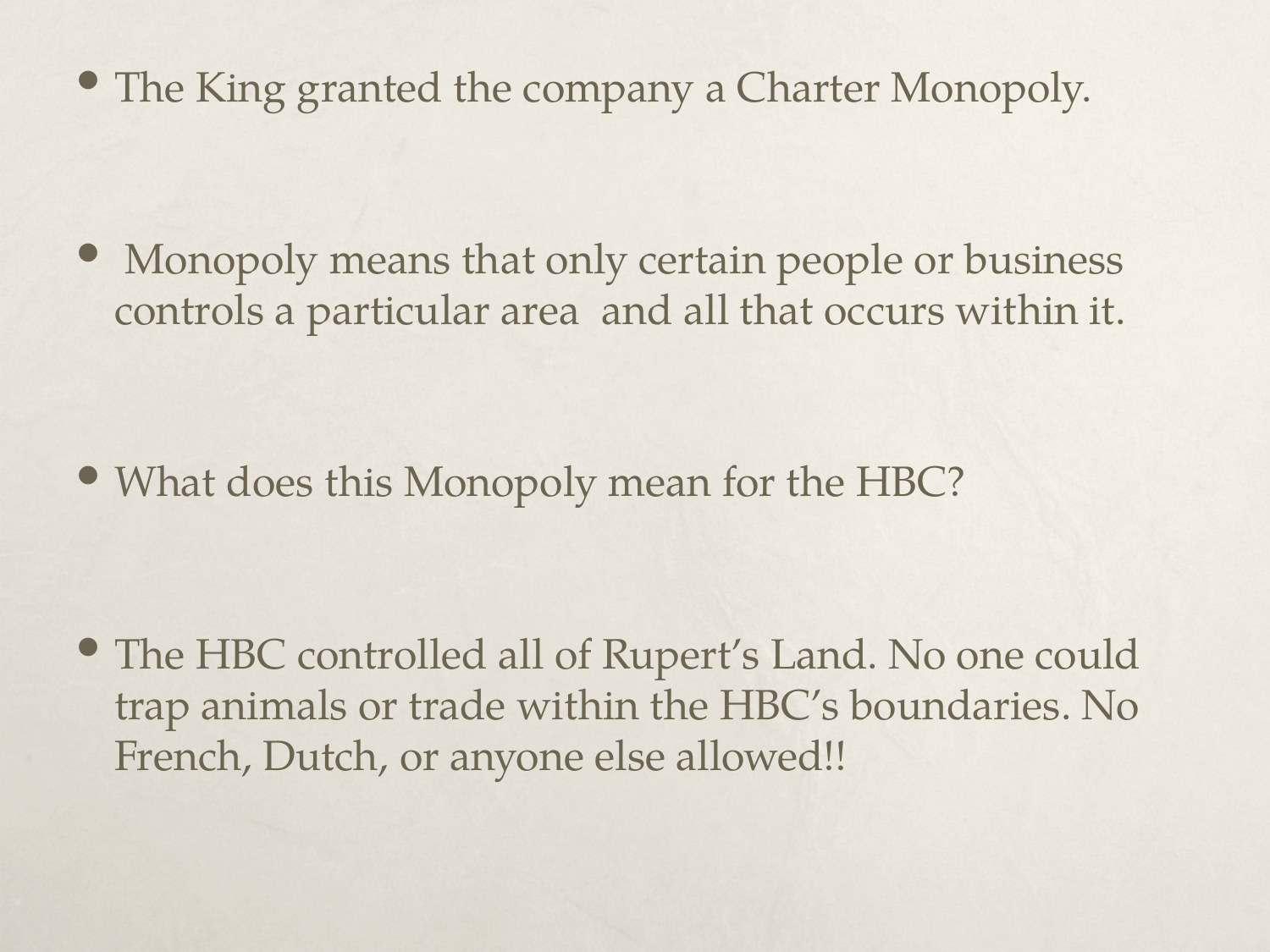

The King granted the company a Charter Monopoly.

 Monopoly means that only certain people or business controls a particular area  and all that occurs within it.

What does this Monopoly mean for the HBC?

The HBC controlled all of Rupert’s Land. No one could trap animals or trade within the HBC’s boundaries. No French, Dutch, or anyone else allowed!!